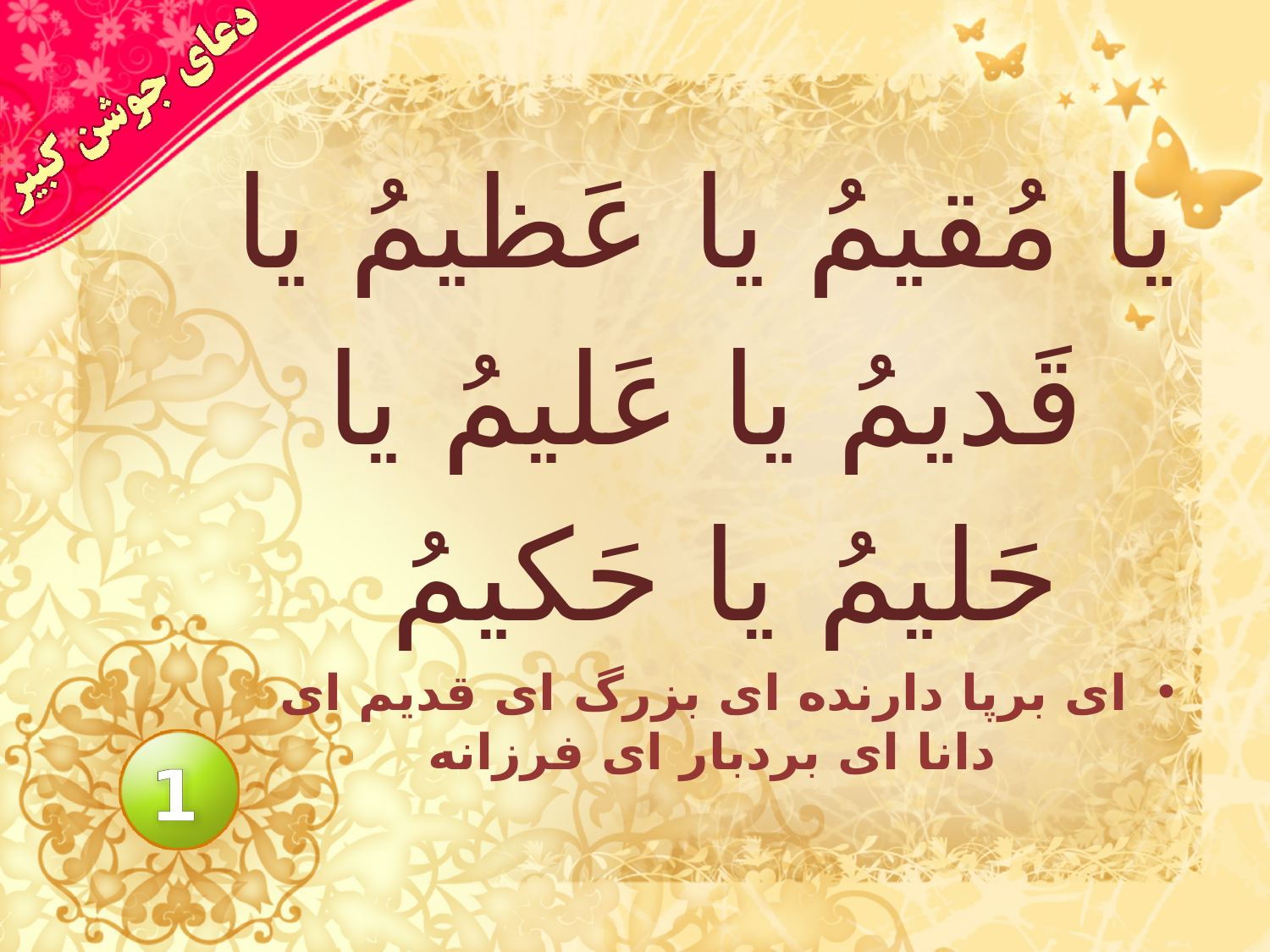

# يا مُقيمُ يا عَظيمُ يا قَديمُ يا عَليمُ يا حَليمُ يا حَكيمُ
اى برپا دارنده اى بزرگ اى قديم اى دانا اى بردبار اى فرزانه

1